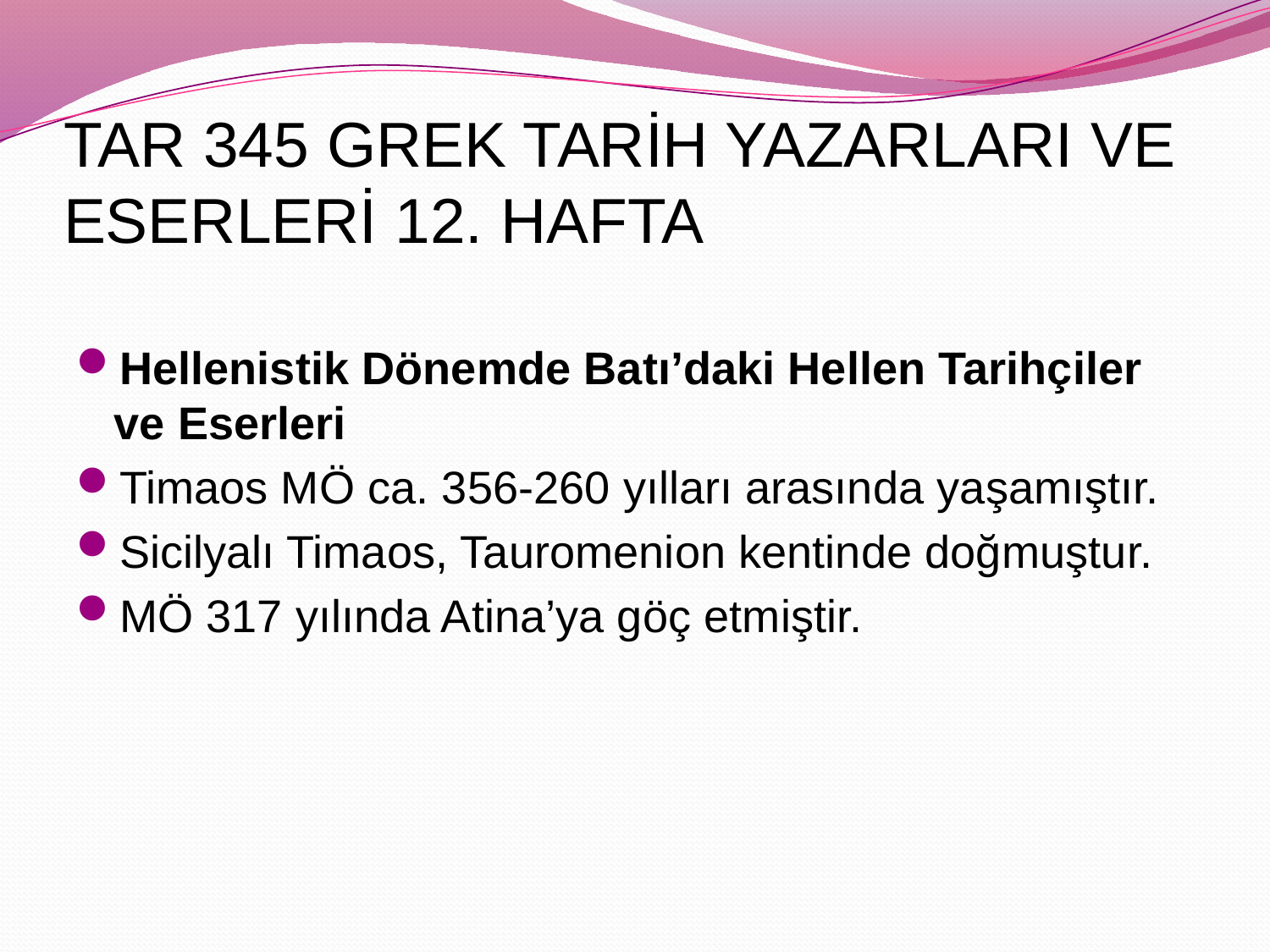

# TAR 345 GREK TARİH YAZARLARI VE ESERLERİ 12. HAFTA

Hellenistik Dönemde Batı’daki Hellen Tarihçiler ve Eserleri
Timaos MÖ ca. 356-260 yılları arasında yaşamıştır.
Sicilyalı Timaos, Tauromenion kentinde doğmuştur.
MÖ 317 yılında Atina’ya göç etmiştir.